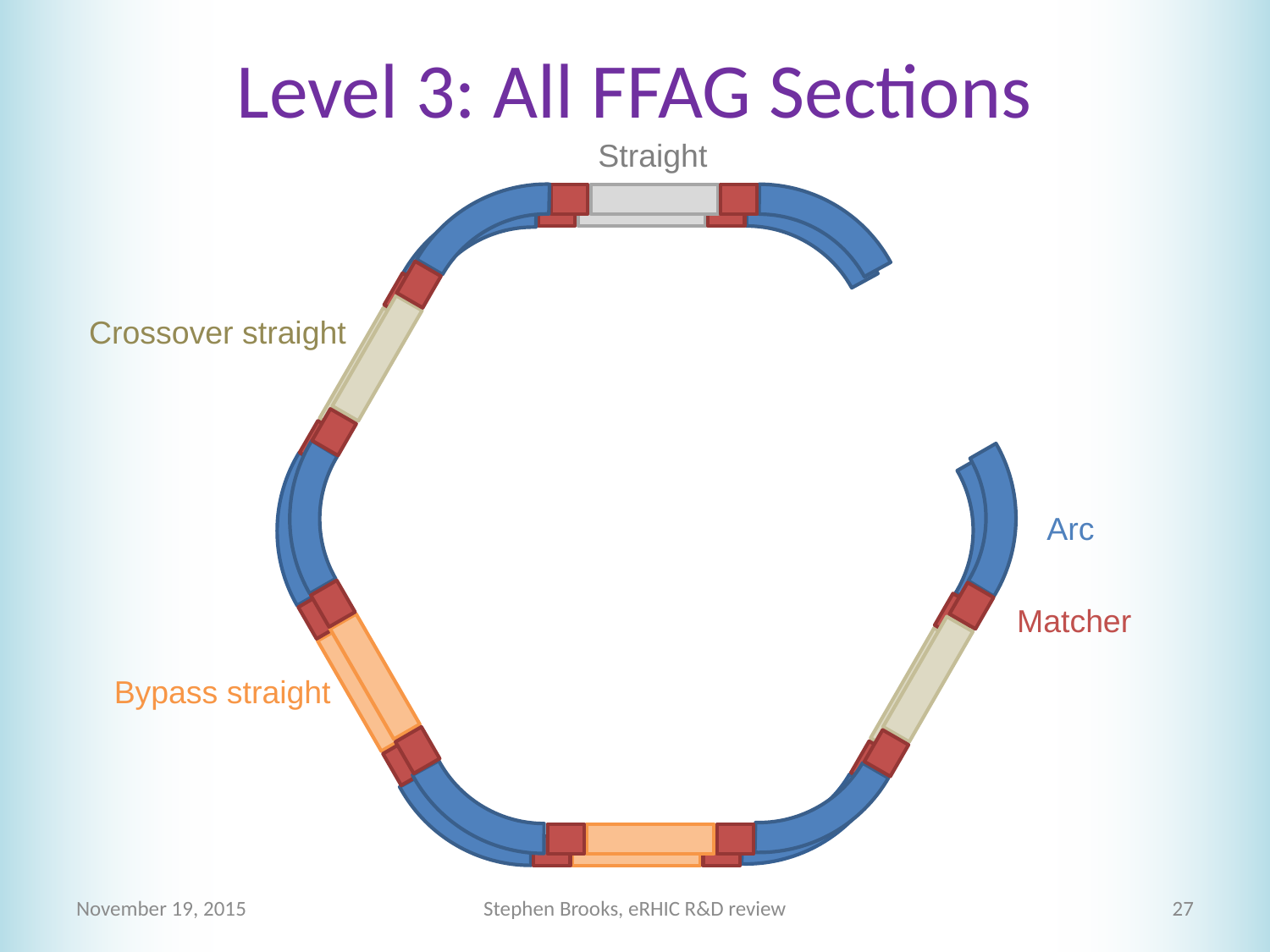

# Level 3: All FFAG Sections
Straight

Crossover straight
Arc
Matcher
Bypass straight
November 19, 2015
Stephen Brooks, eRHIC R&D review
27